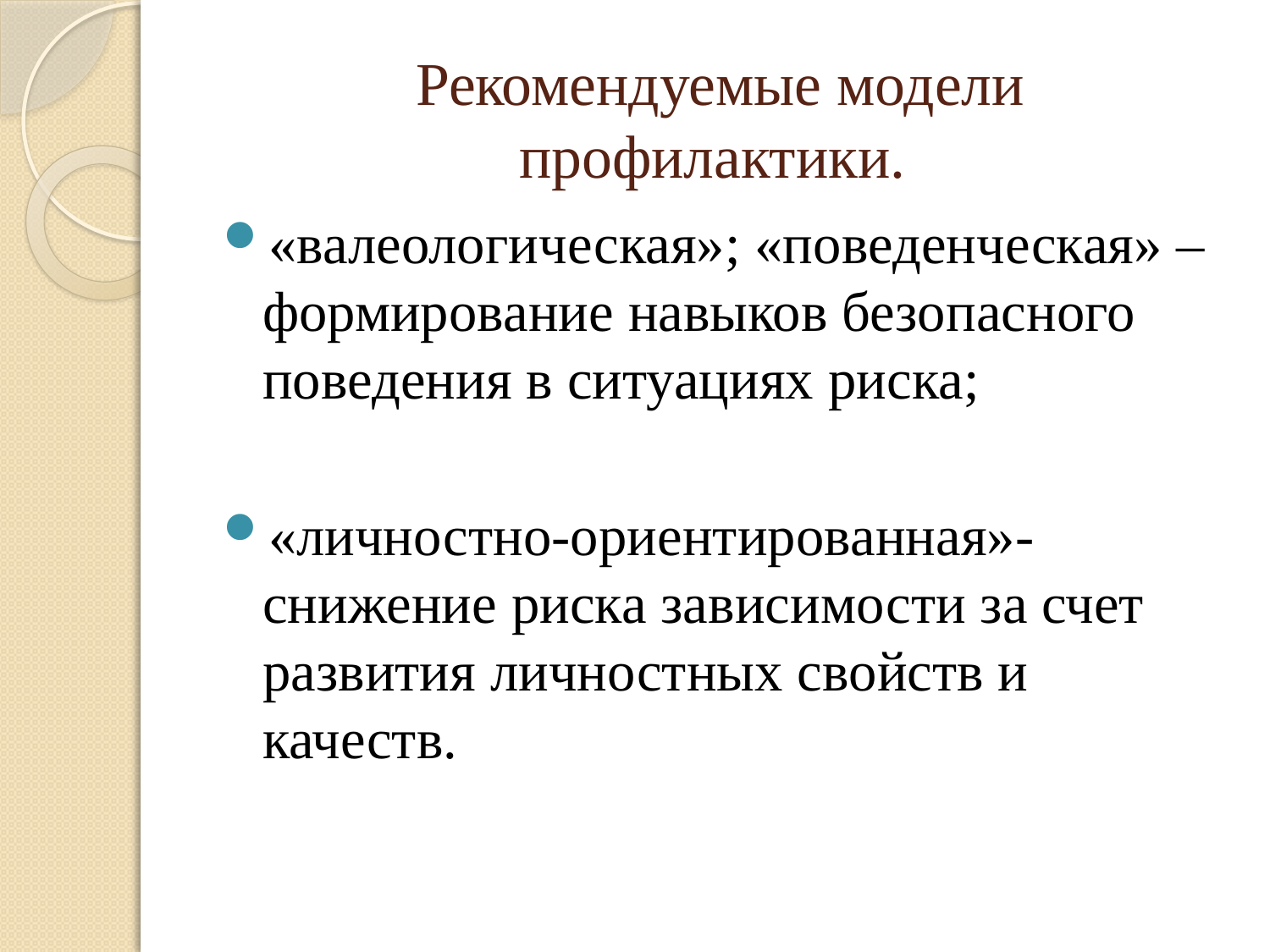

# Рекомендуемые модели профилактики.
«валеологическая»; «поведенческая» – формирование навыков безопасного поведения в ситуациях риска;

«личностно-ориентированная»- снижение риска зависимости за счет развития личностных свойств и качеств.